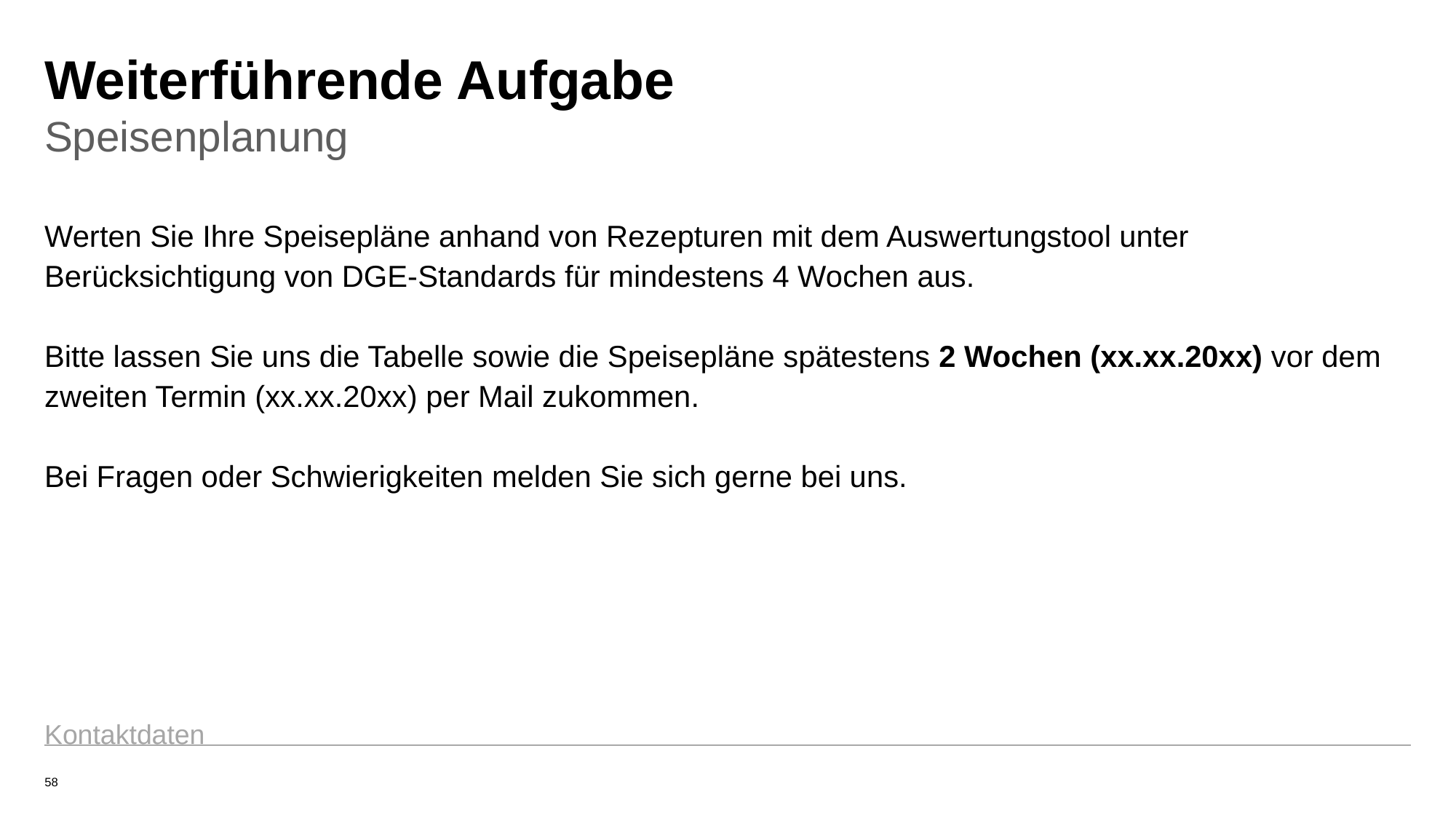

# Weiterführende Aufgabe
Speisenplanung
Werten Sie Ihre Speisepläne anhand von Rezepturen mit dem Auswertungstool unter Berücksichtigung von DGE-Standards für mindestens 4 Wochen aus.

Bitte lassen Sie uns die Tabelle sowie die Speisepläne spätestens 2 Wochen (xx.xx.20xx) vor dem zweiten Termin (xx.xx.20xx) per Mail zukommen.

Bei Fragen oder Schwierigkeiten melden Sie sich gerne bei uns.

Kontaktdaten